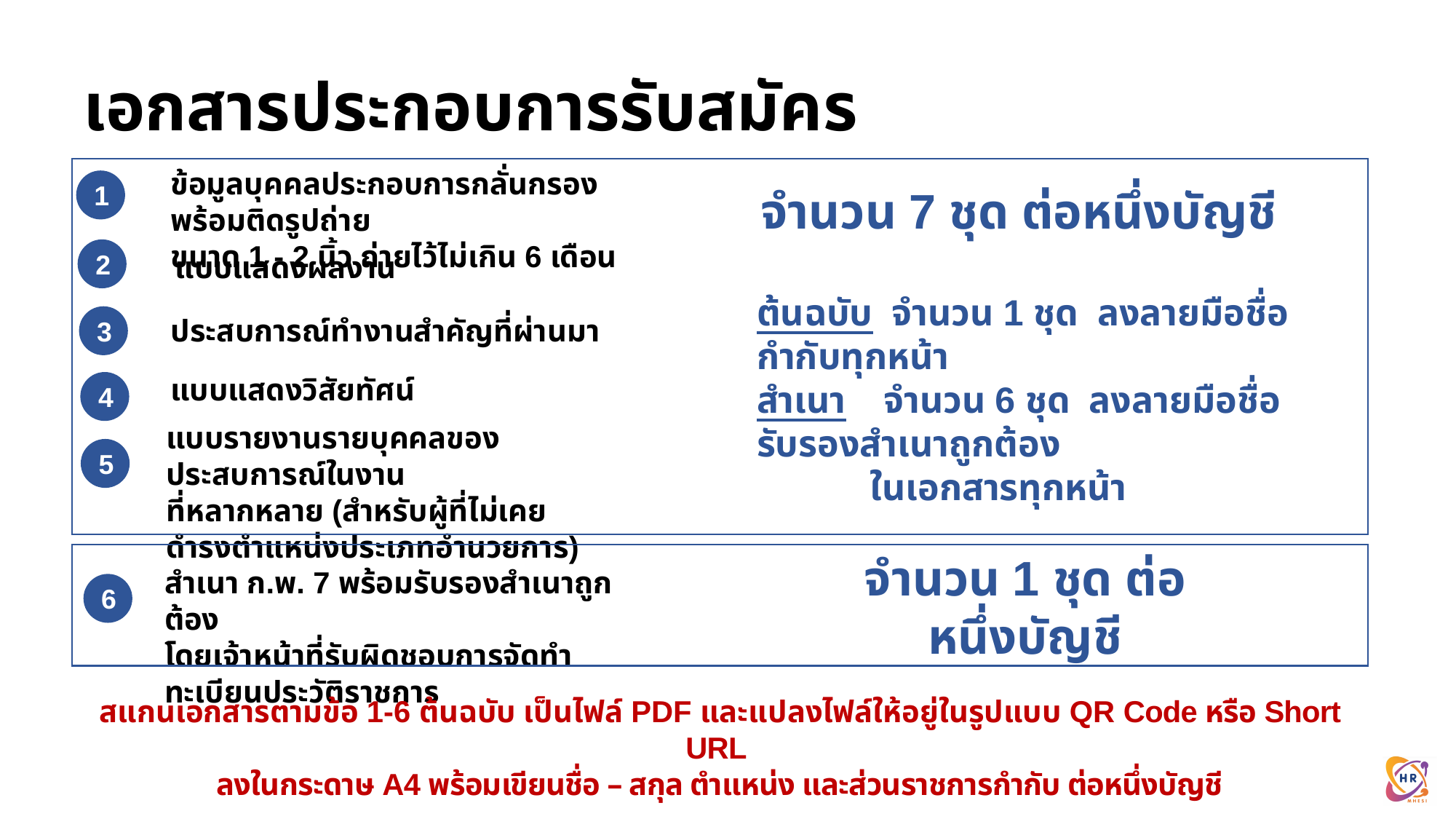

เอกสารประกอบการรับสมัคร

ข้อมูลบุคคลประกอบการกลั่นกรอง พร้อมติดรูปถ่าย
ขนาด 1 - 2 นิ้ว ถ่ายไว้ไม่เกิน 6 เดือน
จำนวน 7 ชุด ต่อหนึ่งบัญชี

ต้นฉบับ  จำนวน 1 ชุด  ลงลายมือชื่อกำกับทุกหน้า
สำเนา    จำนวน 6 ชุด  ลงลายมือชื่อรับรองสำเนาถูกต้อง
            ในเอกสารทุกหน้า
1

2
แบบแสดงผลงาน
ประสบการณ์ทำงานสำคัญที่ผ่านมา
3
แบบแสดงวิสัยทัศน์
4
แบบรายงานรายบุคคลของประสบการณ์ในงาน
ที่หลากหลาย (สำหรับผู้ที่ไม่เคยดำรงตำแหน่งประเภทอำนวยการ)
5

สำเนา ก.พ. 7 พร้อมรับรองสำเนาถูกต้อง
โดยเจ้าหน้าที่รับผิดชอบการจัดทำทะเบียนประวัติราชการ
จำนวน 1 ชุด ต่อหนึ่งบัญชี
6
สแกนเอกสารตามข้อ 1-6 ต้นฉบับ เป็นไฟล์ PDF และแปลงไฟล์ให้อยู่ในรูปแบบ QR Code หรือ Short URL
ลงในกระดาษ A4 พร้อมเขียนชื่อ – สกุล ตำแหน่ง และส่วนราชการกำกับ ต่อหนึ่งบัญชี